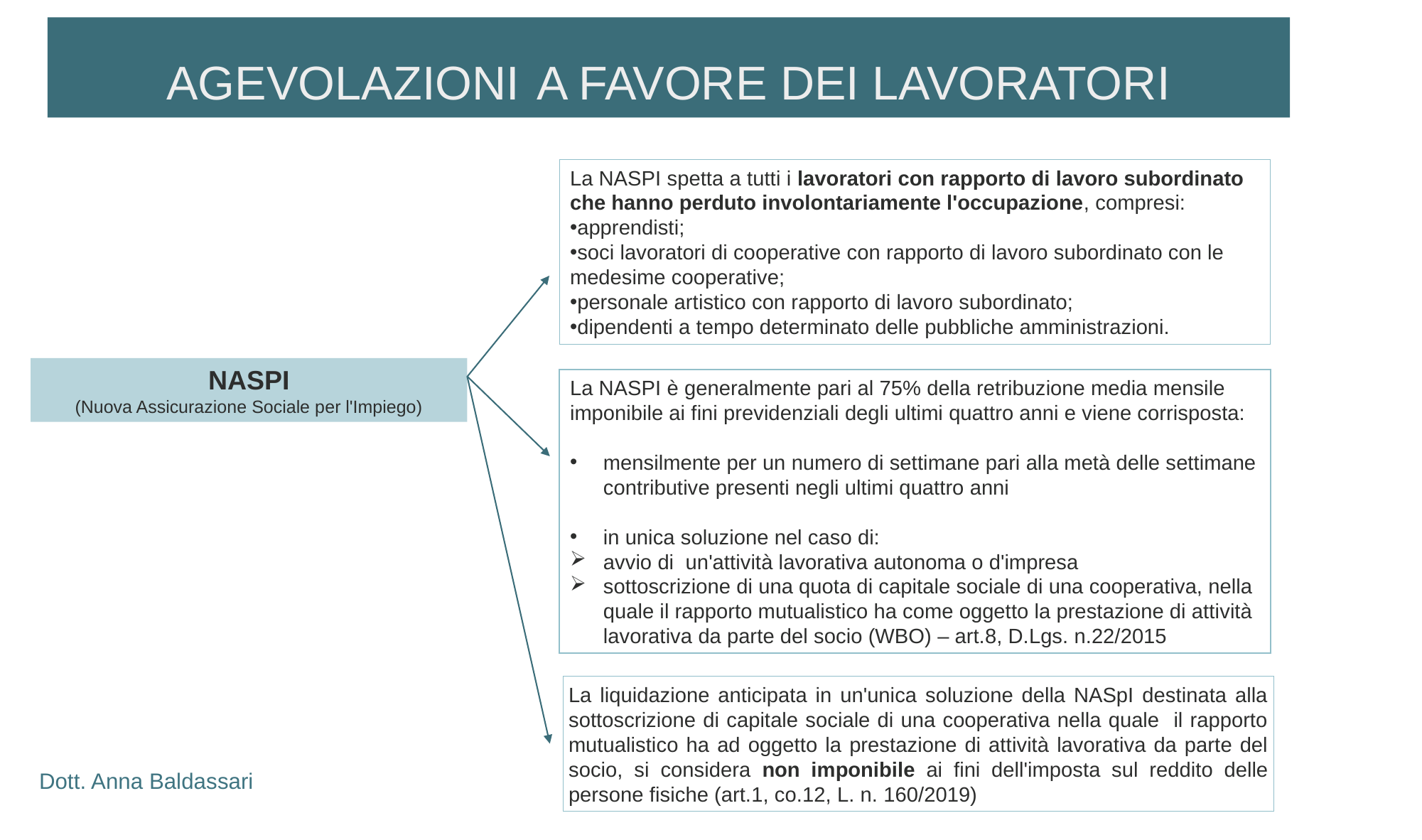

AGEVOLAZIONI A FAVORE DEI LAVORATORI
La NASPI spetta a tutti i lavoratori con rapporto di lavoro subordinato che hanno perduto involontariamente l'occupazione, compresi:
apprendisti;
soci lavoratori di cooperative con rapporto di lavoro subordinato con le medesime cooperative;
personale artistico con rapporto di lavoro subordinato;
dipendenti a tempo determinato delle pubbliche amministrazioni.
NASPI
(Nuova Assicurazione Sociale per l'Impiego)
La NASPI è generalmente pari al 75% della retribuzione media mensile imponibile ai fini previdenziali degli ultimi quattro anni e viene corrisposta:

mensilmente per un numero di settimane pari alla metà delle settimane contributive presenti negli ultimi quattro anni

in unica soluzione nel caso di:
avvio di  un'attività lavorativa autonoma o d'impresa
sottoscrizione di una quota di capitale sociale di una cooperativa, nella quale il rapporto mutualistico ha come oggetto la prestazione di attività lavorativa da parte del socio (WBO) – art.8, D.Lgs. n.22/2015
La liquidazione anticipata in un'unica soluzione della NASpI destinata alla sottoscrizione di capitale sociale di una cooperativa nella quale  il rapporto mutualistico ha ad oggetto la prestazione di attività lavorativa da parte del socio, si considera non imponibile ai fini dell'imposta sul reddito delle persone fisiche (art.1, co.12, L. n. 160/2019)